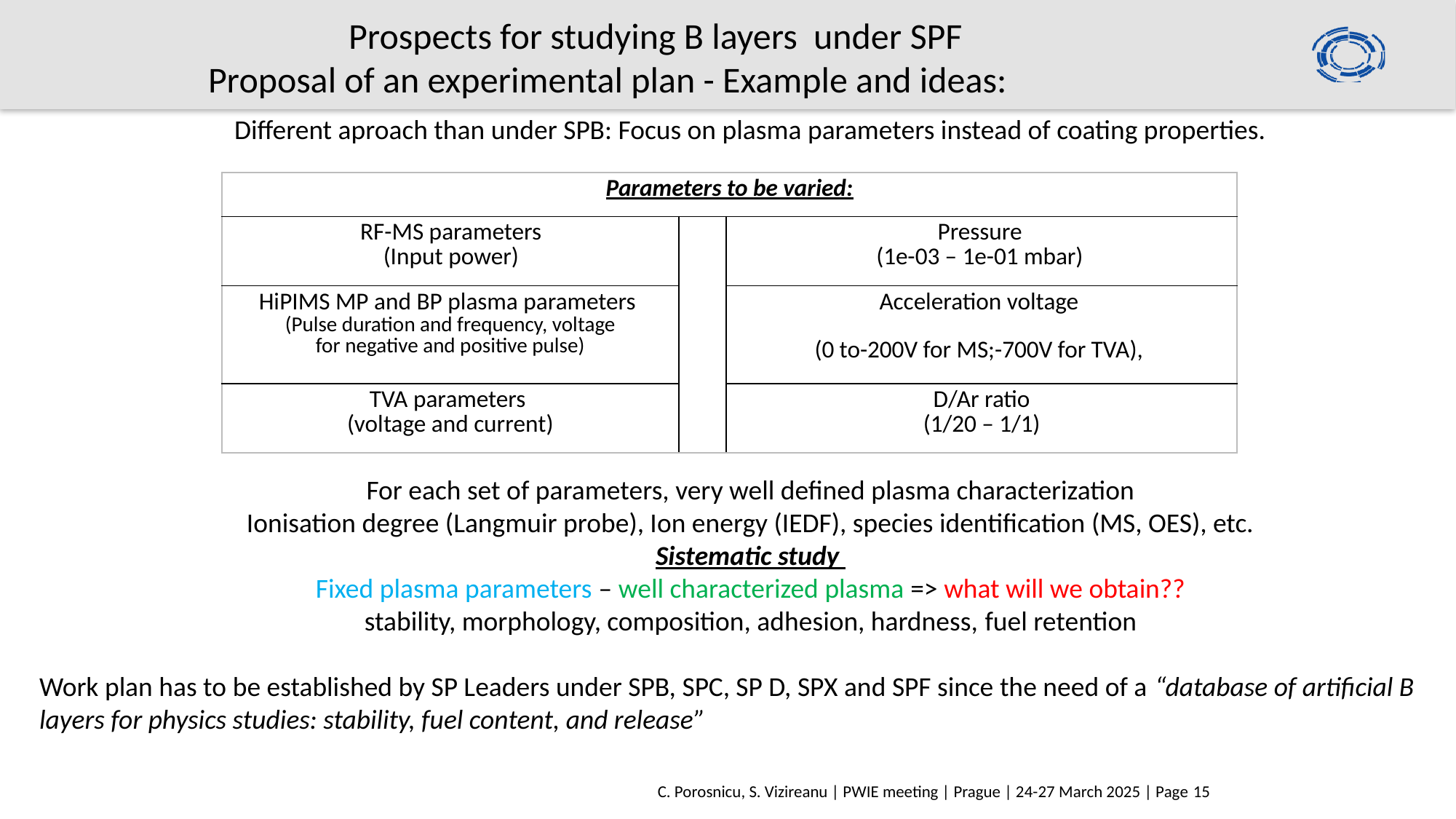

Prospects for studying B layers  under SPF
Proposal of an experimental plan - Example and ideas:
Different aproach than under SPB: Focus on plasma parameters instead of coating properties.

For each set of parameters, very well defined plasma characterization
Ionisation degree (Langmuir probe), Ion energy (IEDF), species identification (MS, OES), etc.
Sistematic study
Fixed plasma parameters – well characterized plasma => what will we obtain??
stability, morphology, composition, adhesion, hardness, fuel retention

Work plan has to be established by SP Leaders under SPB, SPC, SP D, SPX and SPF since the need of a “database of artificial B layers for physics studies: stability, fuel content, and release”
| Parameters to be varied: |  |  |
| --- | --- | --- |
| RF-MS parameters (Input power) |  | Pressure (1e-03 – 1e-01 mbar) |
| HiPIMS MP and BP plasma parameters (Pulse duration and frequency, voltage for negative and positive pulse) |  | Acceleration voltage (0 to-200V for MS;-700V for TVA), |
| TVA parameters (voltage and current) |  | D/Ar ratio (1/20 – 1/1) |
C. Porosnicu, S. Vizireanu | PWIE meeting | Prague | 24-27 March 2025 | Page 15